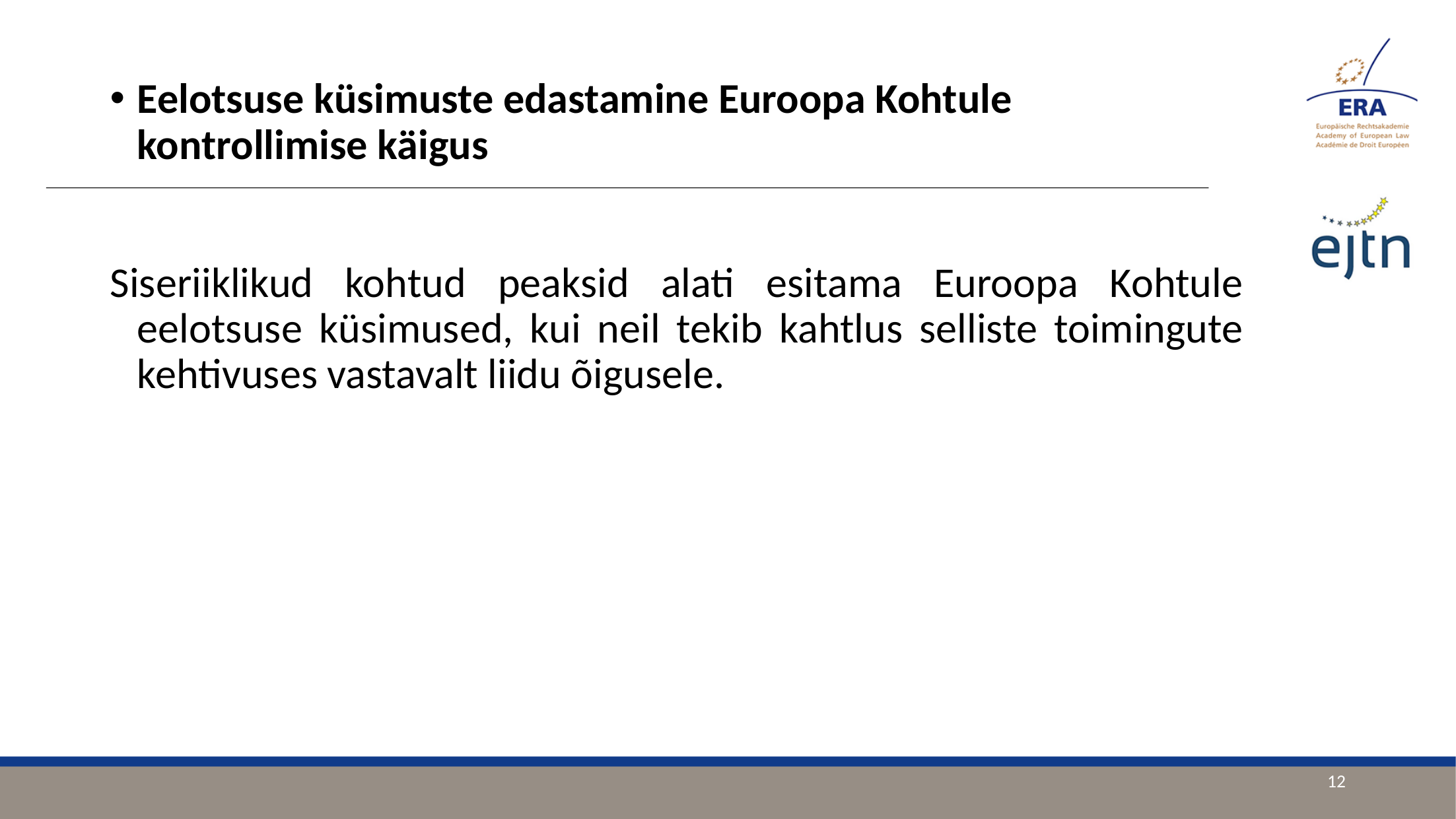

Eelotsuse küsimuste edastamine Euroopa Kohtule kontrollimise käigus
Siseriiklikud kohtud peaksid alati esitama Euroopa Kohtule eelotsuse küsimused, kui neil tekib kahtlus selliste toimingute kehtivuses vastavalt liidu õigusele.
12